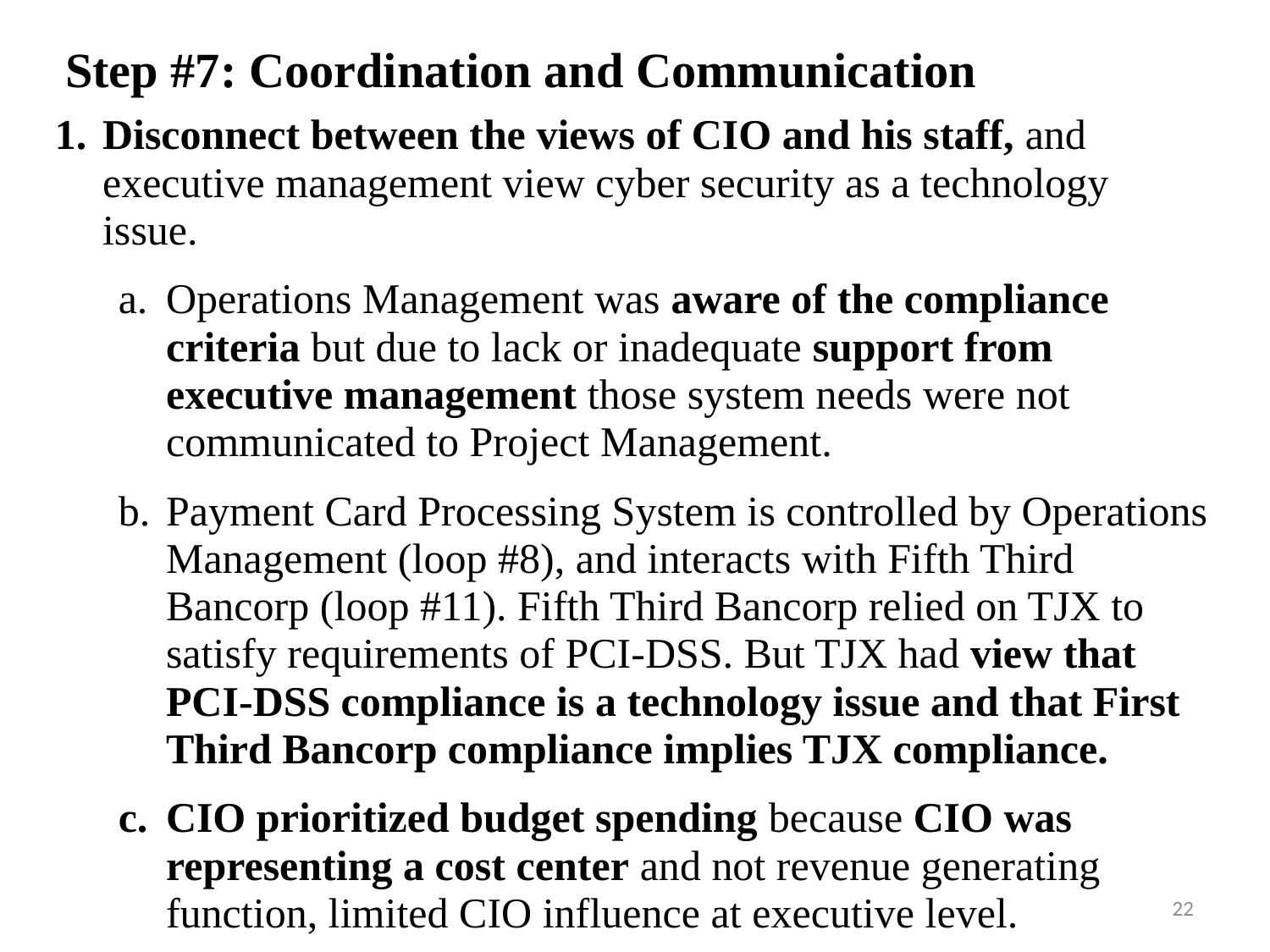

Step #7: Coordination and Communication
Disconnect between the views of CIO and his staff, and executive management view cyber security as a technology issue.
Operations Management was aware of the compliance criteria but due to lack or inadequate support from executive management those system needs were not communicated to Project Management.
Payment Card Processing System is controlled by Operations Management (loop #8), and interacts with Fifth Third Bancorp (loop #11). Fifth Third Bancorp relied on TJX to satisfy requirements of PCI-DSS. But TJX had view that PCI-DSS compliance is a technology issue and that First Third Bancorp compliance implies TJX compliance.
CIO prioritized budget spending because CIO was representing a cost center and not revenue generating function, limited CIO influence at executive level.
22